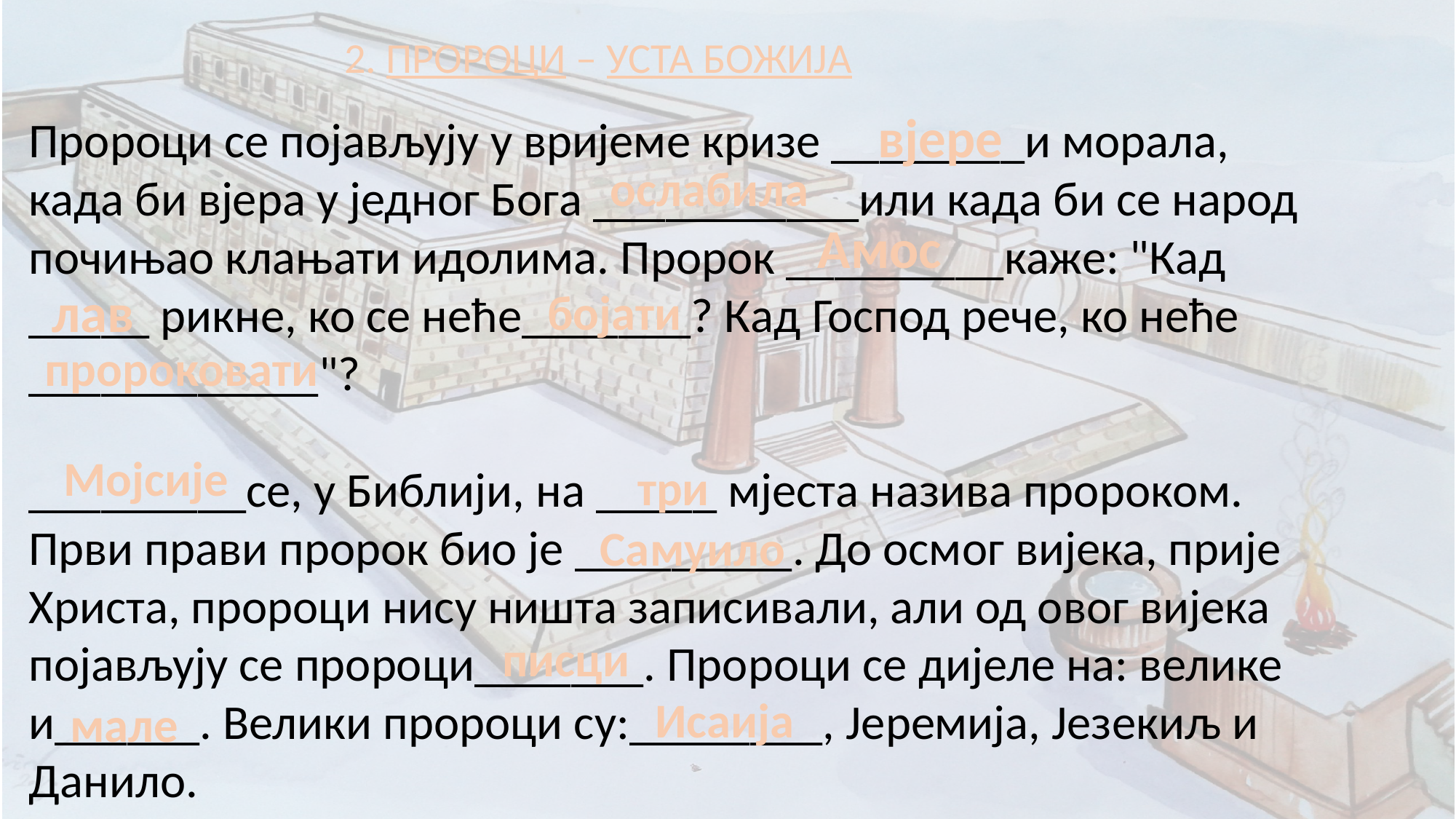

2. ПРОРОЦИ – УСТА БОЖИЈА
вјере
Пророци се појављују у вријеме кризе ________и морала, када би вјера у једног Бога ___________или када би се народ почињао клањати идолима. Пророк _________каже: "Кад _____ рикне, ко се неће_______? Кад Господ рече, ко неће ____________"?

_________се, у Библији, на _____ мјеста назива пророком. Први прави пророк био је _________. До осмог вијека, прије Христа, пророци нису ништа записивали, али од овог вијека појављују се пророци_______. Пророци се дијеле на: велике и______. Велики пророци су:________, Јеремија, Језекиљ и Данило.
ослабила
Амос
лав
бојати
пророковати
Мојсије
три
Самуило
писци
Исаија
мале